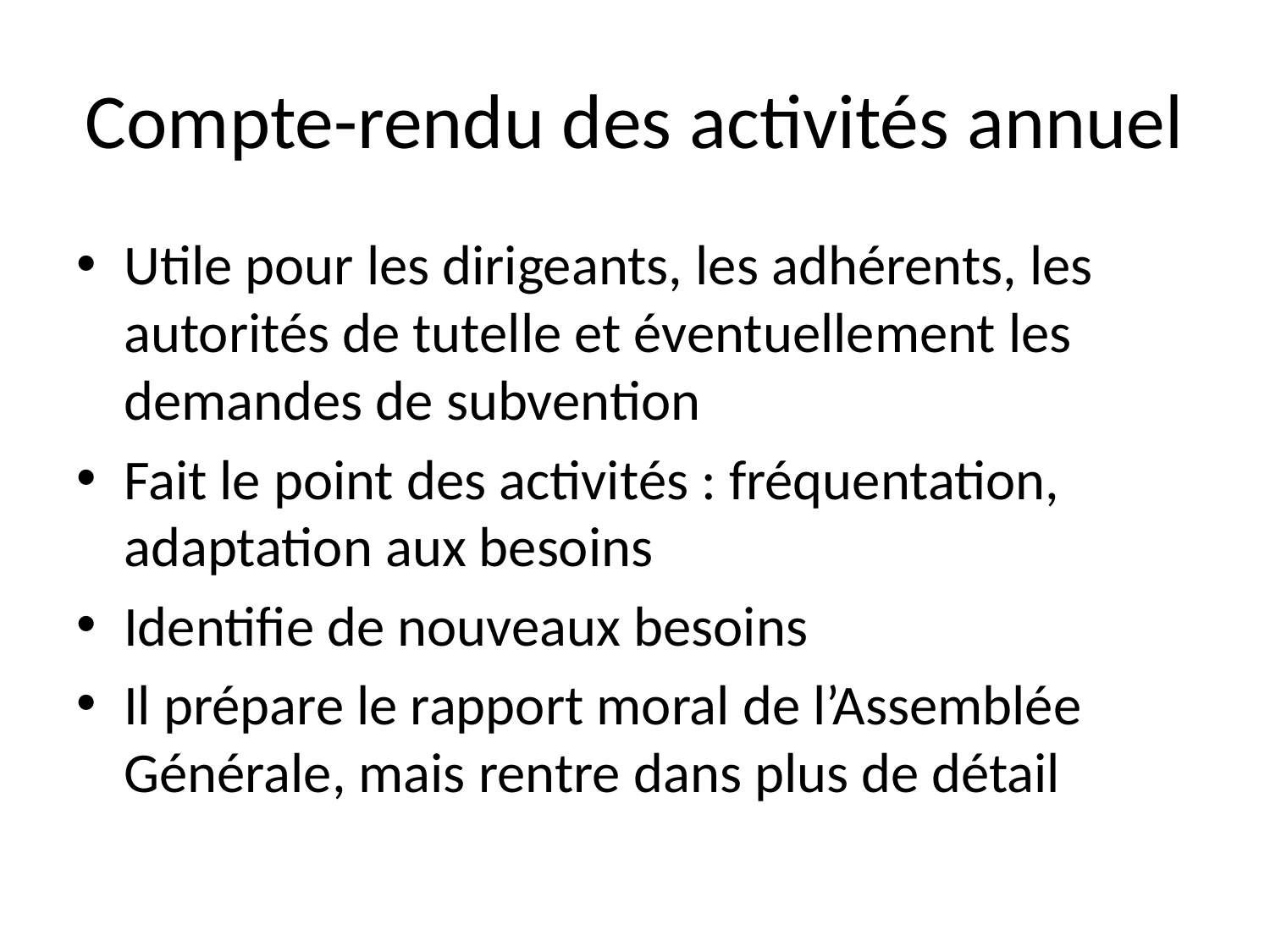

# Compte-rendu des activités annuel
Utile pour les dirigeants, les adhérents, les autorités de tutelle et éventuellement les demandes de subvention
Fait le point des activités : fréquentation, adaptation aux besoins
Identifie de nouveaux besoins
Il prépare le rapport moral de l’Assemblée Générale, mais rentre dans plus de détail